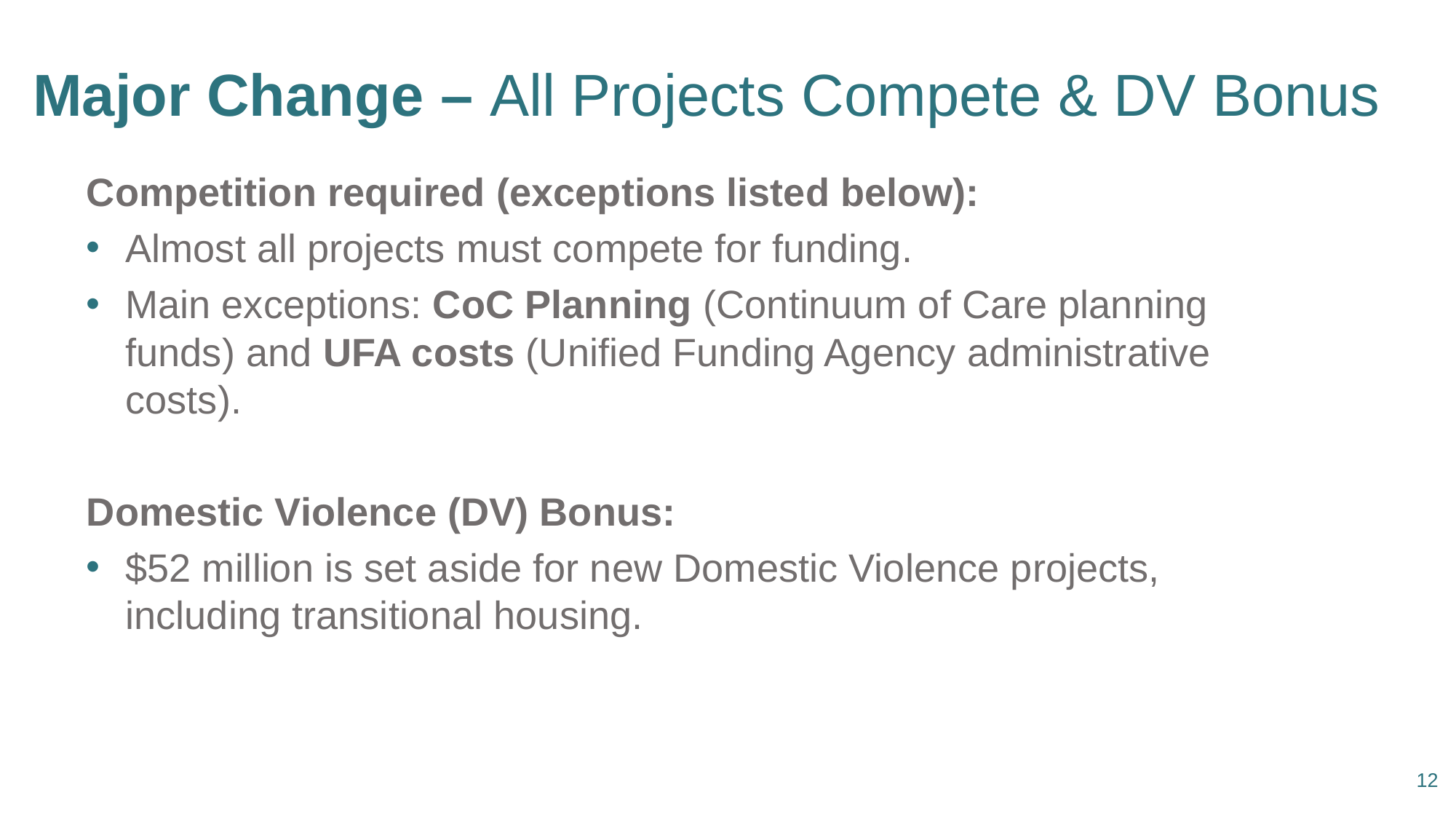

# Major Change – All Projects Compete & DV Bonus
Competition required (exceptions listed below):
Almost all projects must compete for funding.
Main exceptions: CoC Planning (Continuum of Care planning funds) and UFA costs (Unified Funding Agency administrative costs).

Domestic Violence (DV) Bonus:
$52 million is set aside for new Domestic Violence projects, including transitional housing.

12